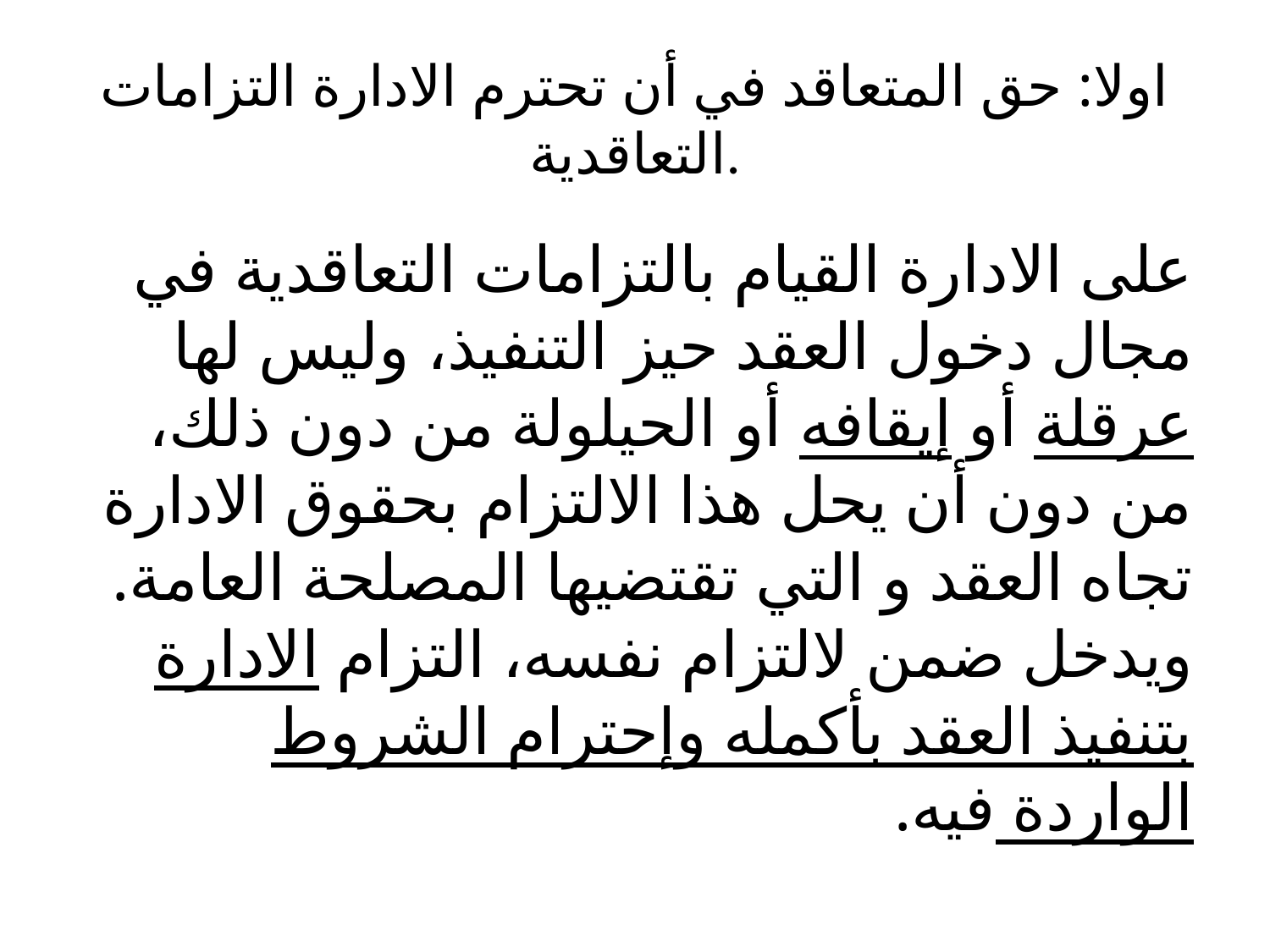

# اولا: حق المتعاقد في أن تحترم الادارة التزامات التعاقدية.
على الادارة القيام بالتزامات التعاقدية في مجال دخول العقد حيز التنفيذ، وليس لها عرقلة أو إيقافه أو الحيلولة من دون ذلك، من دون أن يحل هذا الالتزام بحقوق الادارة تجاه العقد و التي تقتضيها المصلحة العامة. ويدخل ضمن لالتزام نفسه، التزام الادارة بتنفيذ العقد بأكمله وإحترام الشروط الواردة فيه.